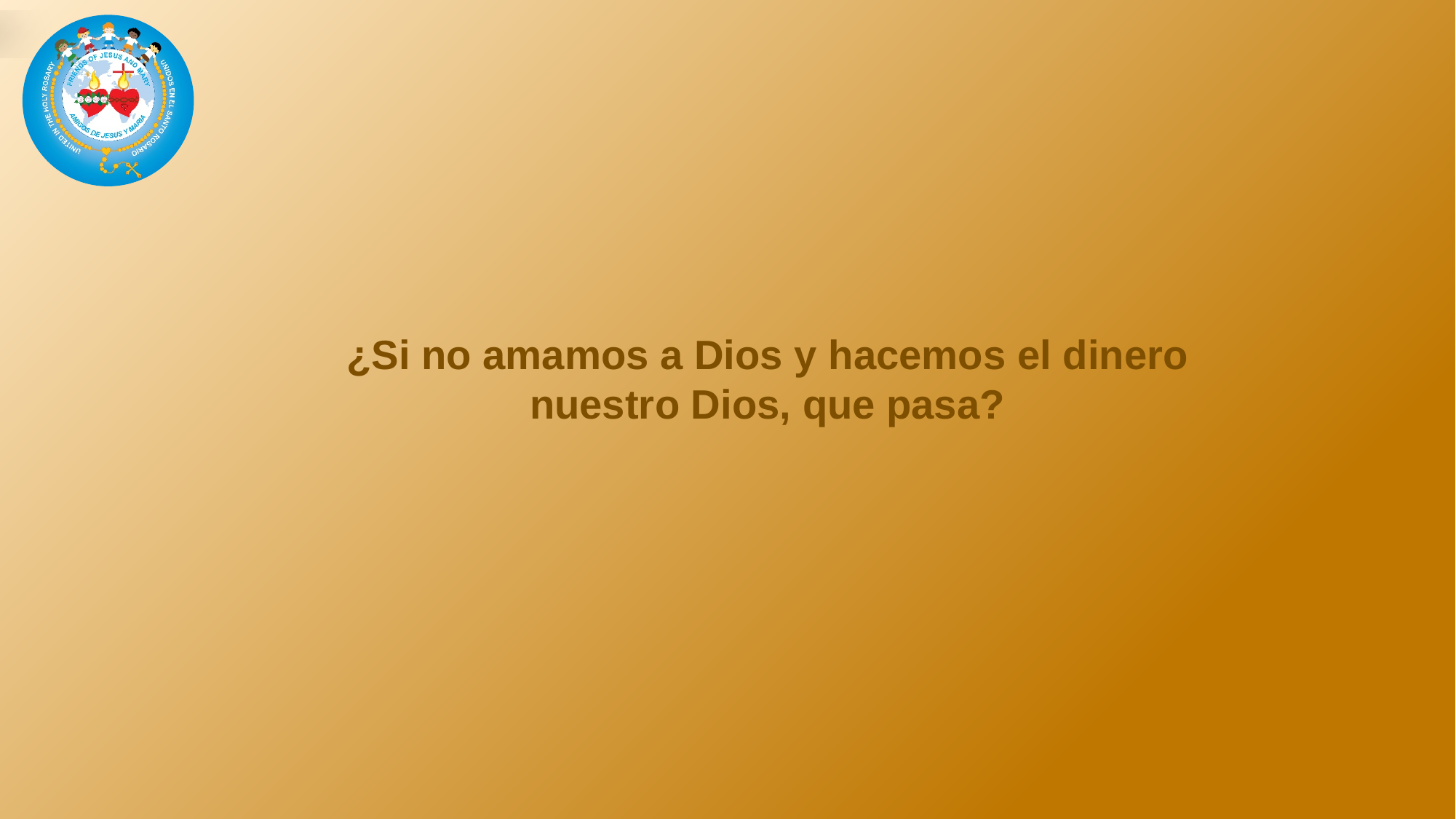

¿Si no amamos a Dios y hacemos el dinero nuestro Dios, que pasa?